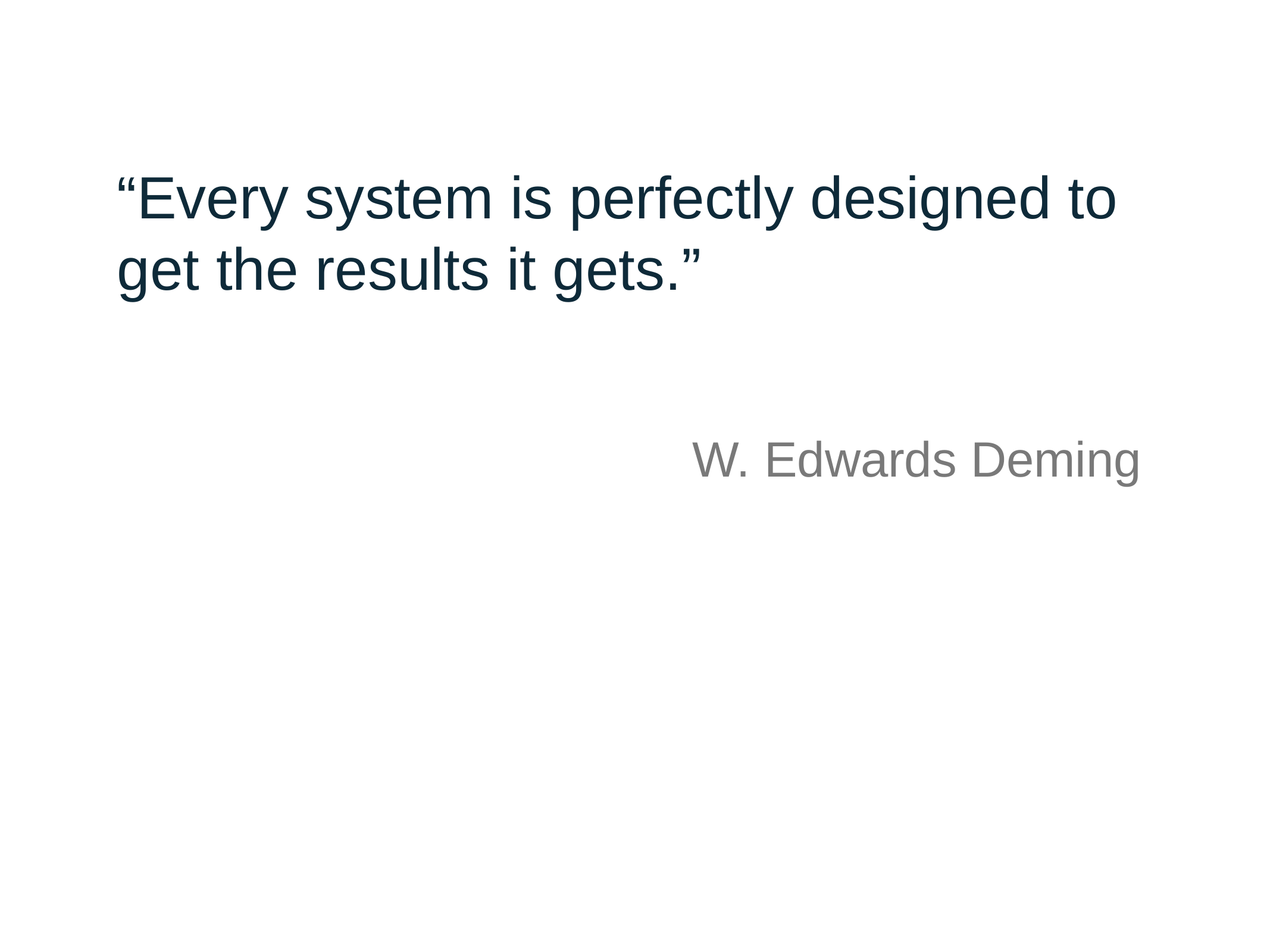

“Every system is perfectly designed to get the results it gets.”

W. Edwards Deming